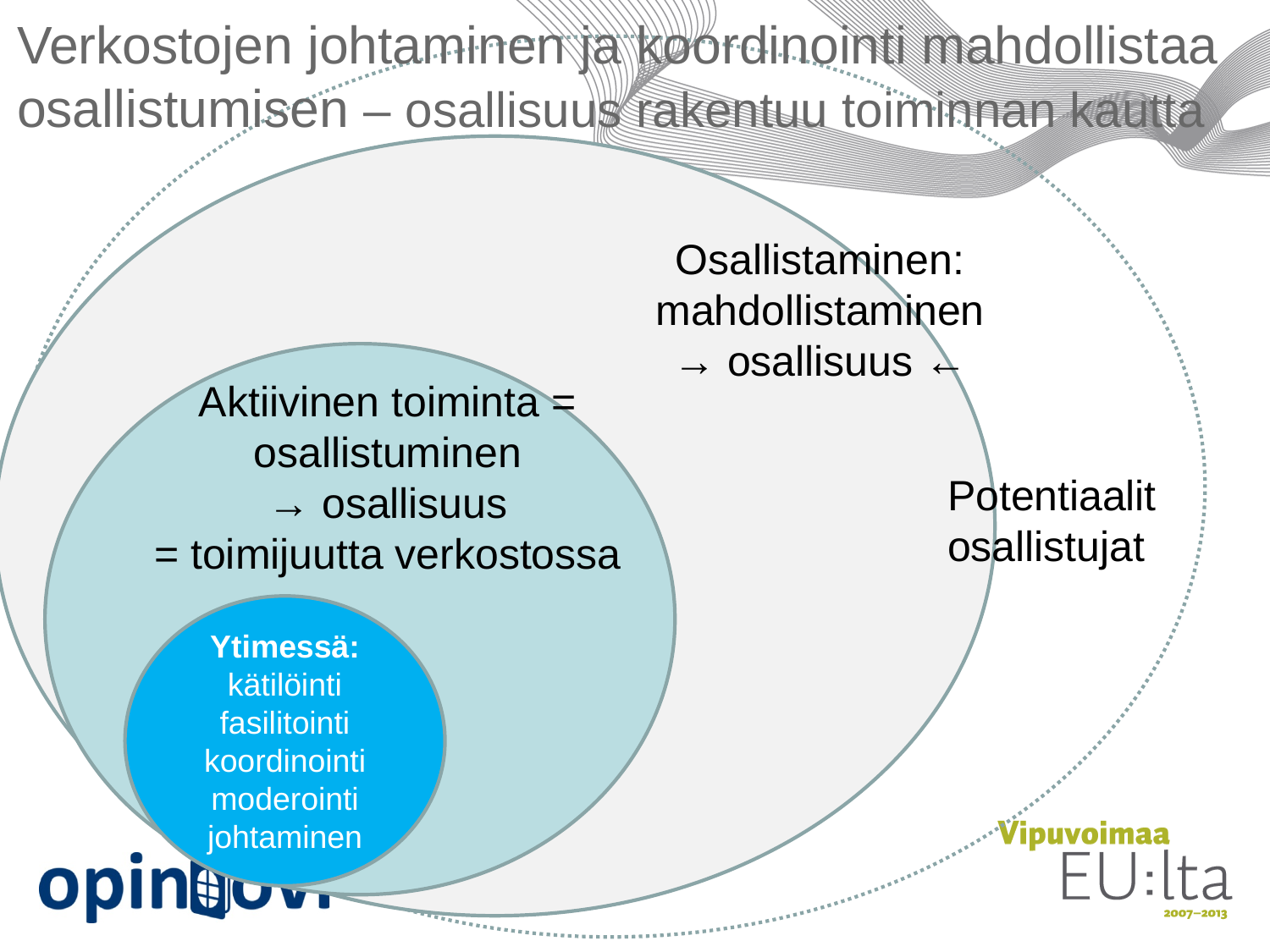

# Verkostojen johtaminen ja koordinointi mahdollistaa osallistumisen – osallisuus rakentuu toiminnan kautta

Osallistaminen:
mahdollistaminen
→ osallisuus ←

Aktiivinen toiminta = osallistuminen
→ osallisuus
= toimijuutta verkostossa
Potentiaalit osallistujat
Ytimessä:
kätilöinti
fasilitointi
koordinointi
moderointi
johtaminen